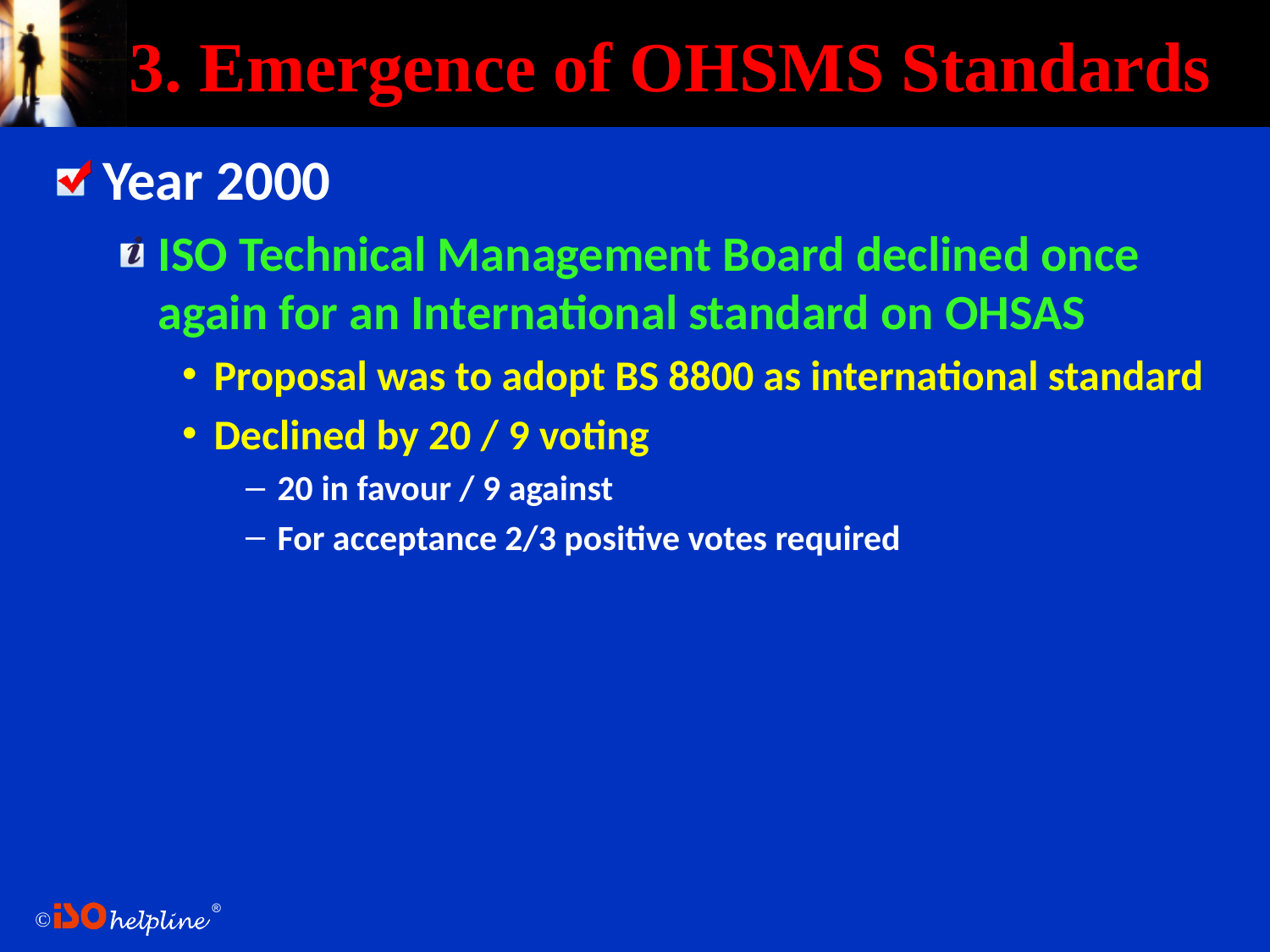

# 3. Emergence of OHSMS Standards
Year 2000
ISO Technical Management Board declined once again for an International standard on OHSAS
Proposal was to adopt BS 8800 as international standard
Declined by 20 / 9 voting
20 in favour / 9 against
For acceptance 2/3 positive votes required